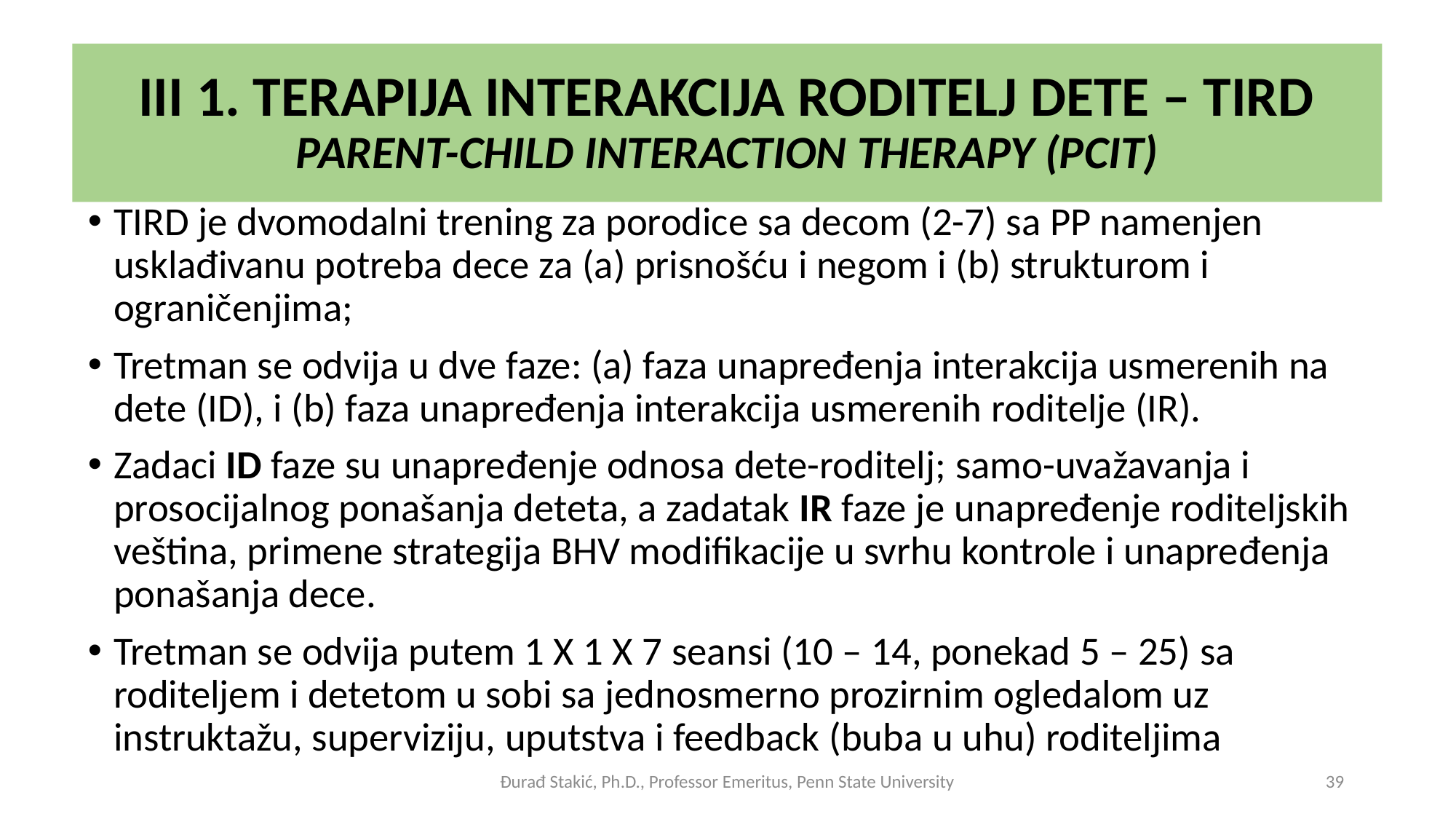

# III 1. TERAPIJA INTERAKCIJA RODITELJ DETE – TIRD PARENT-CHILD INTERACTION THERAPY (PCIT)
TIRD je dvomodalni trening za porodice sa decom (2-7) sa PP namenjen usklađivanu potreba dece za (a) prisnošću i negom i (b) strukturom i ograničenjima;
Tretman se odvija u dve faze: (a) faza unapređenja interakcija usmerenih na dete (ID), i (b) faza unapređenja interakcija usmerenih roditelje (IR).
Zadaci ID faze su unapređenje odnosa dete-roditelj; samo-uvažavanja i prosocijalnog ponašanja deteta, a zadatak IR faze je unapređenje roditeljskih veština, primene strategija BHV modifikacije u svrhu kontrole i unapređenja ponašanja dece.
Tretman se odvija putem 1 X 1 X 7 seansi (10 – 14, ponekad 5 – 25) sa roditeljem i detetom u sobi sa jednosmerno prozirnim ogledalom uz instruktažu, superviziju, uputstva i feedback (buba u uhu) roditeljima

Đurađ Stakić, Ph.D., Professor Emeritus, Penn State University
39